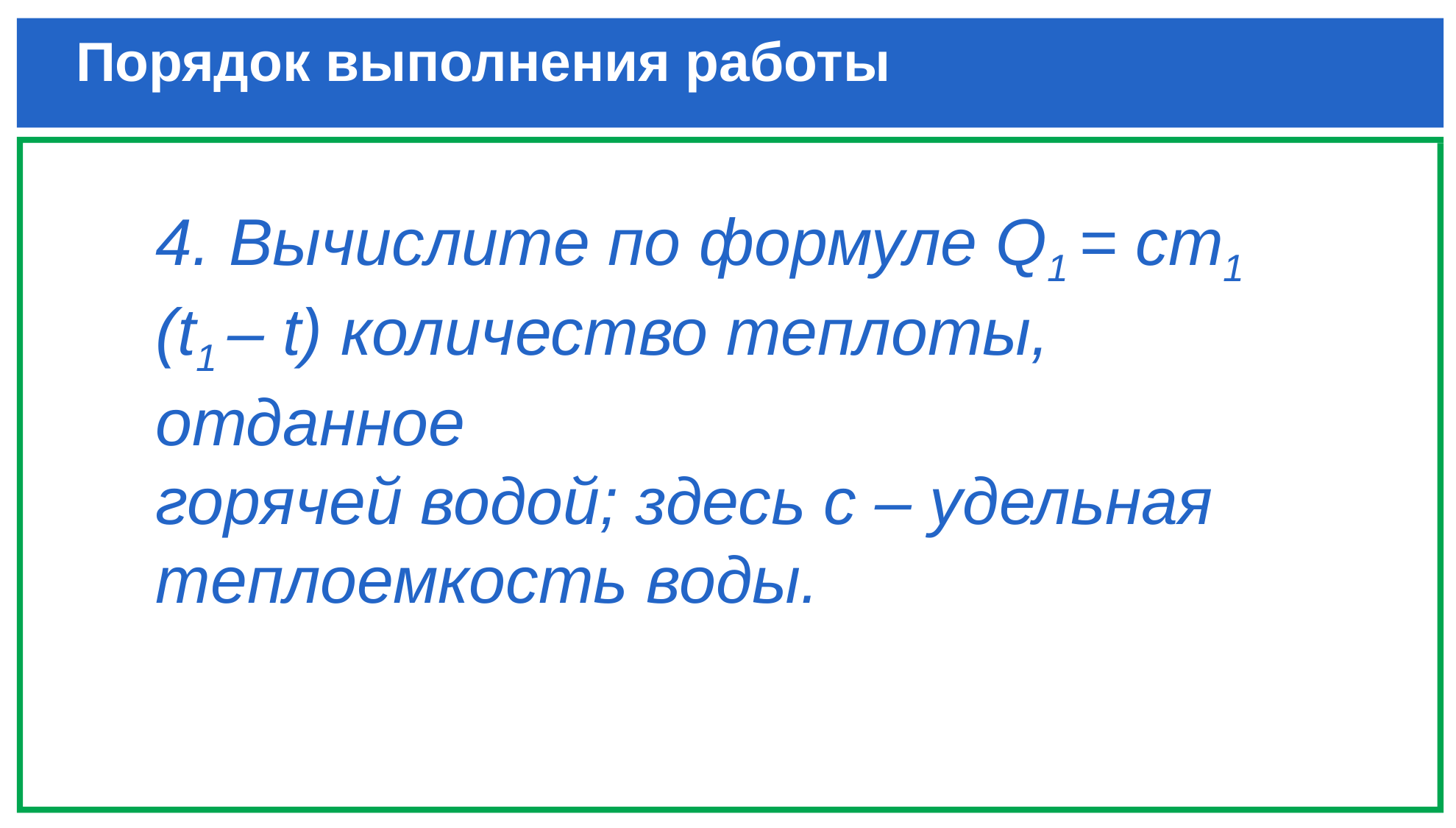

# Порядок выполнения работы
4. Вычислите по формуле Q1 = cm1 (t1 – t) количество теплоты, отданное
горячей водой; здесь с – удельная теплоемкость воды.